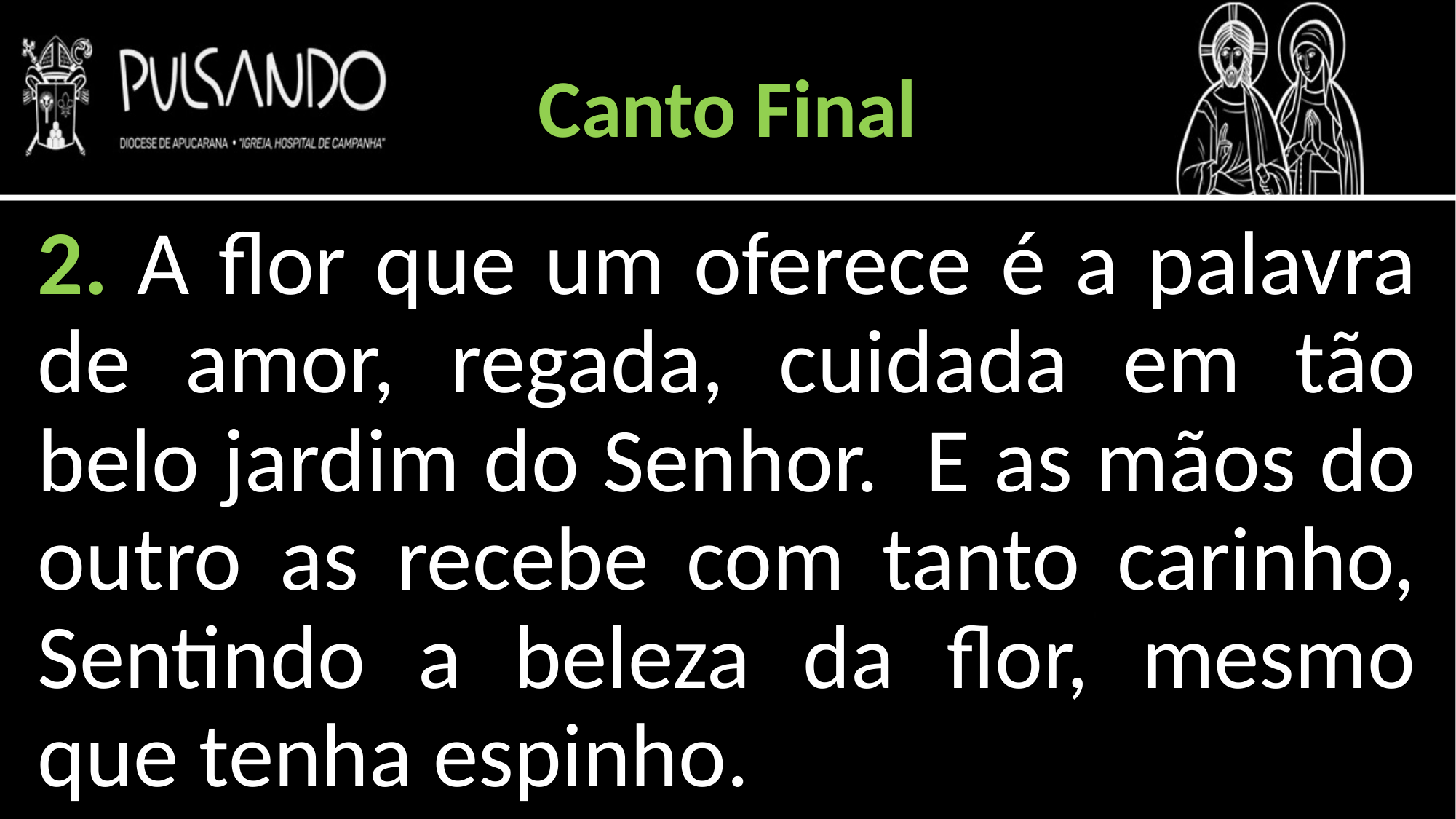

Canto Final
2. A flor que um oferece é a palavra de amor, regada, cuidada em tão belo jardim do Senhor.  E as mãos do outro as recebe com tanto carinho, Sentindo a beleza da flor, mesmo que tenha espinho.